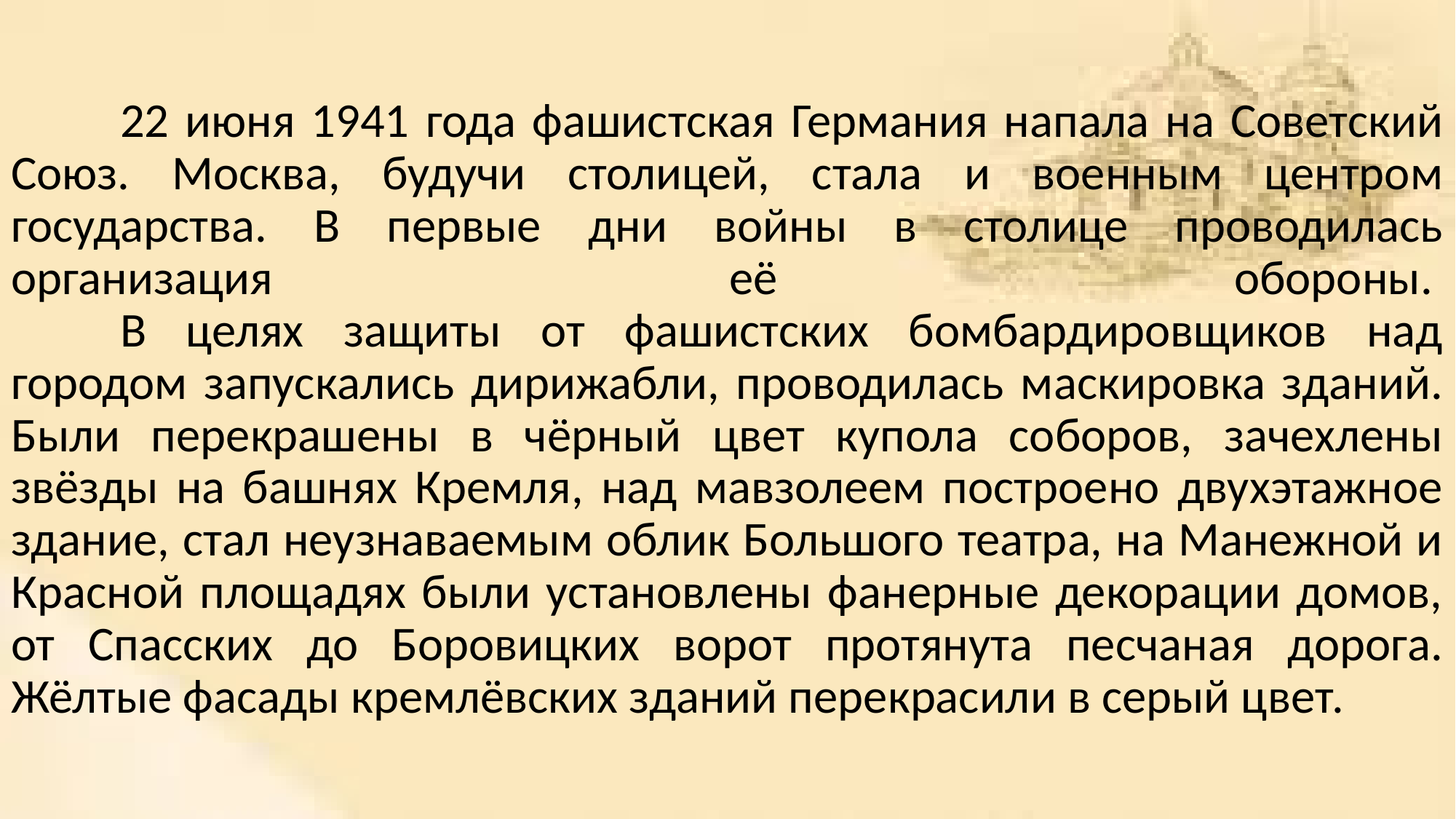

# 22 июня 1941 года фашистская Германия напала на Советский Союз. Москва, будучи столицей, стала и военным центром государства. В первые дни войны в столице проводилась организация её обороны.  В целях защиты от фашистских бомбардировщиков над городом запускались дирижабли, проводилась маскировка зданий. Были перекрашены в чёрный цвет купола соборов, зачехлены звёзды на башнях Кремля, над мавзолеем построено двухэтажное здание, стал неузнаваемым облик Большого театра, на Манежной и Красной площадях были установлены фанерные декорации домов, от Спасских до Боровицких ворот протянута песчаная дорога. Жёлтые фасады кремлёвских зданий перекрасили в серый цвет.